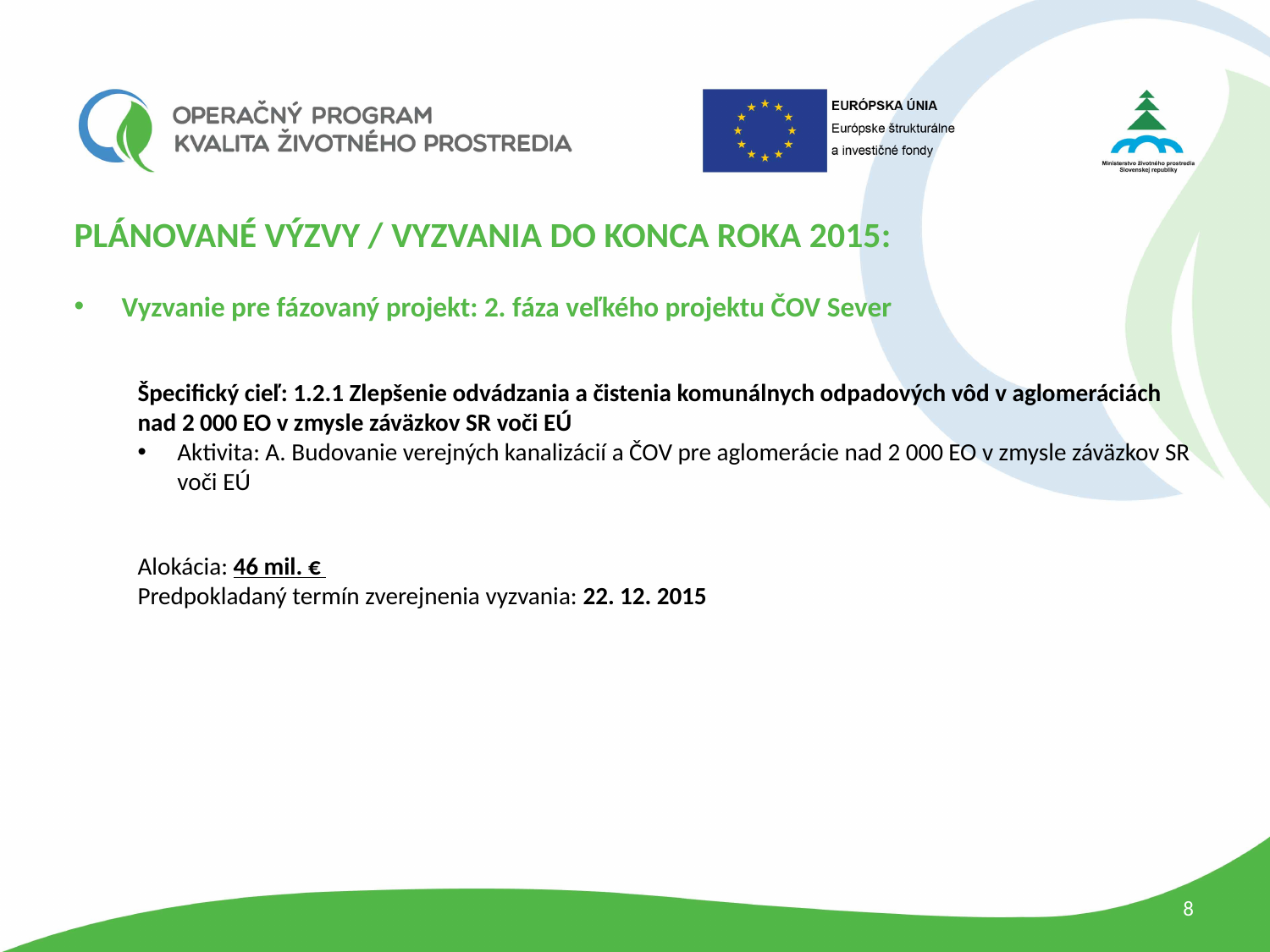

PLÁNOVANÉ VÝZVY / VYZVANIA DO KONCA ROKA 2015:

Vyzvanie pre fázovaný projekt: 2. fáza veľkého projektu ČOV Sever

Špecifický cieľ: 1.2.1 Zlepšenie odvádzania a čistenia komunálnych odpadových vôd v aglomeráciách nad 2 000 EO v zmysle záväzkov SR voči EÚ
Aktivita: A. Budovanie verejných kanalizácií a ČOV pre aglomerácie nad 2 000 EO v zmysle záväzkov SR voči EÚ

Alokácia: 46 mil. €
Predpokladaný termín zverejnenia vyzvania: 22. 12. 2015

8